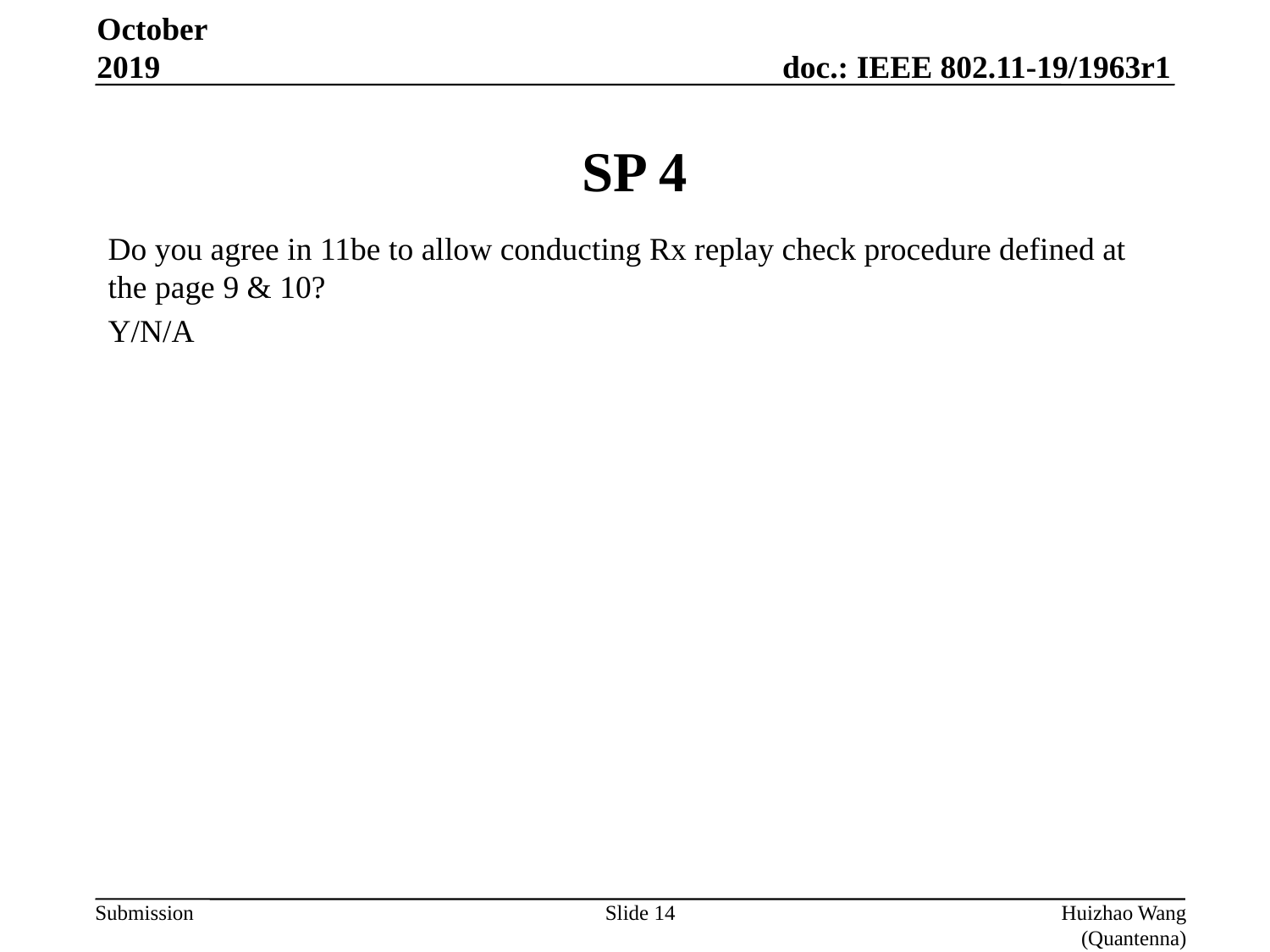

October 2019
# SP 4
Do you agree in 11be to allow conducting Rx replay check procedure defined at the page 9 & 10?
Y/N/A

Slide 14
Huizhao Wang (Quantenna)